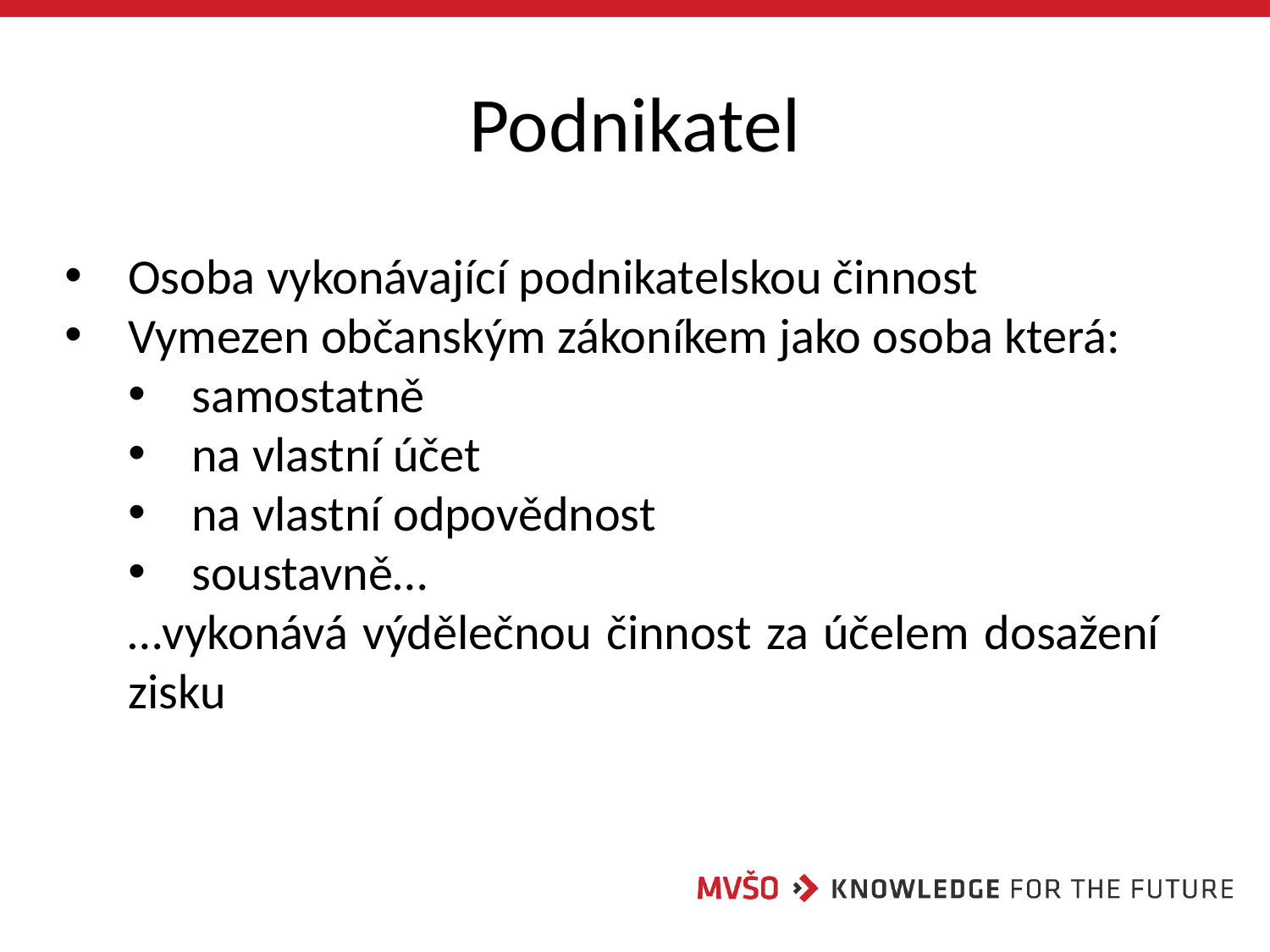

# Podnikatel
Osoba vykonávající podnikatelskou činnost
Vymezen občanským zákoníkem jako osoba která:
samostatně
na vlastní účet
na vlastní odpovědnost
soustavně…
…vykonává výdělečnou činnost za účelem dosažení zisku